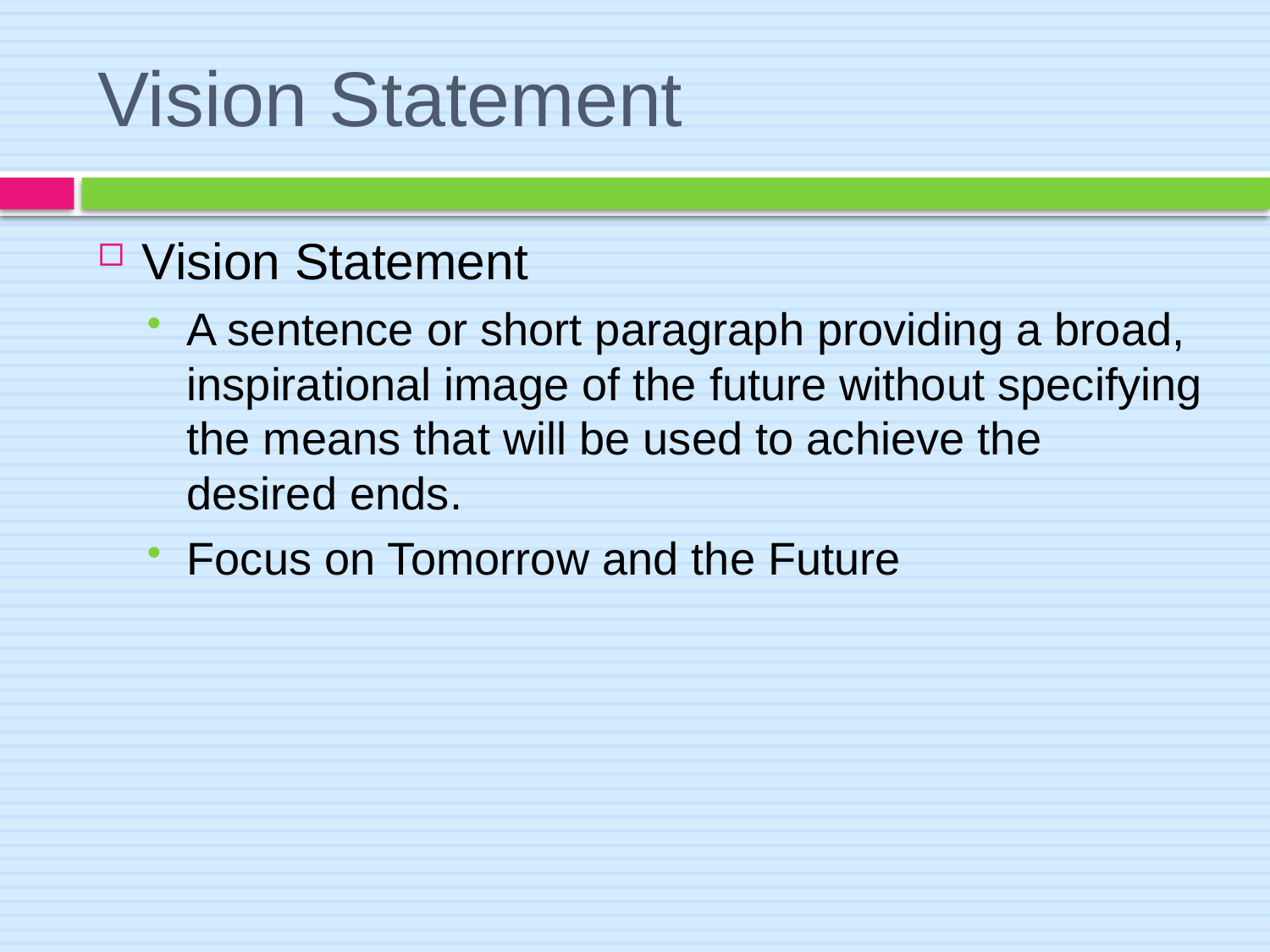

# Vision Statement
Vision Statement
A sentence or short paragraph providing a broad, inspirational image of the future without specifying the means that will be used to achieve the desired ends.
Focus on Tomorrow and the Future